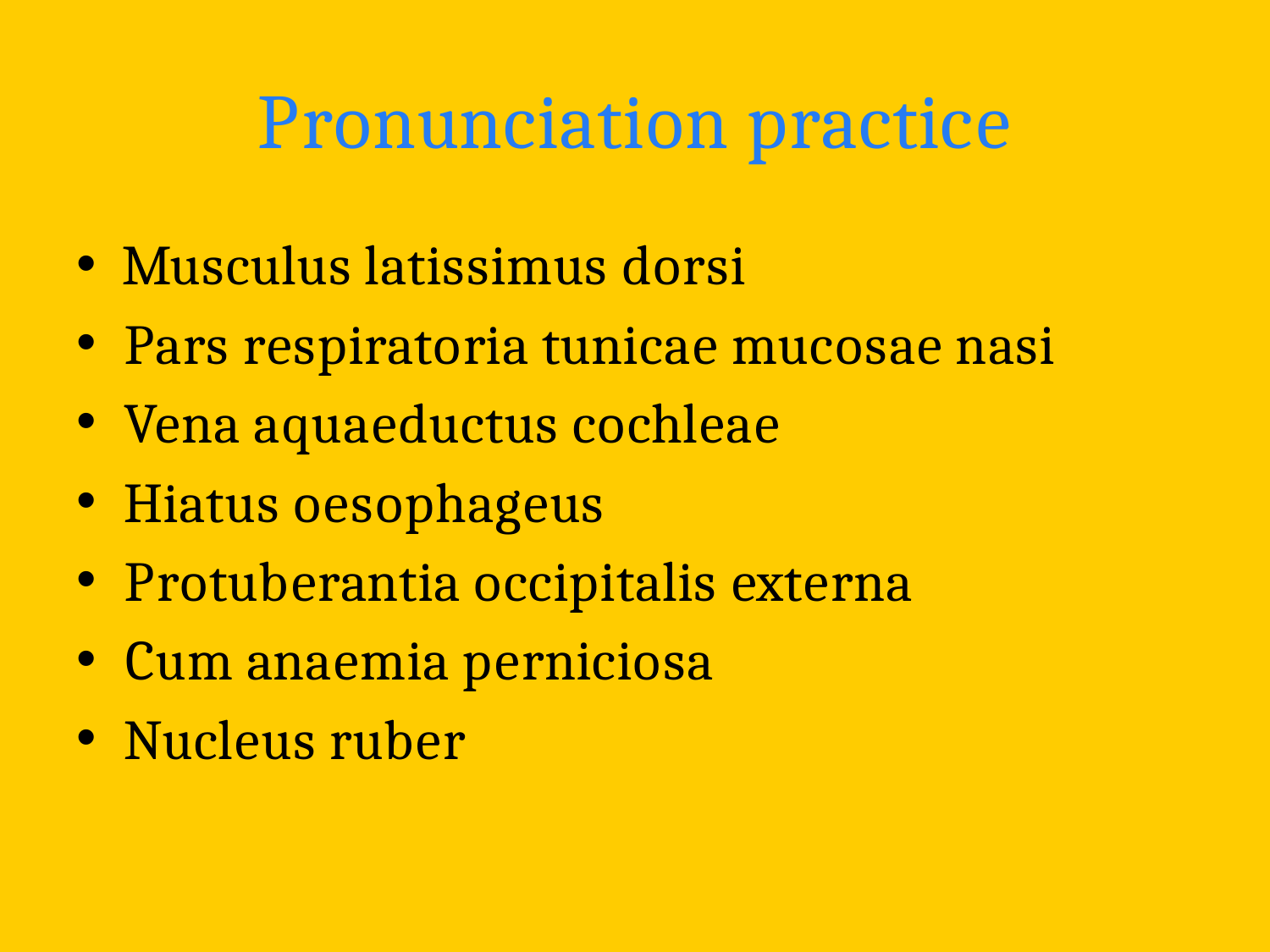

# Pronunciation practice
Musculus latissimus dorsi
Pars respiratoria tunicae mucosae nasi
Vena aquaeductus cochleae
Hiatus oesophageus
Protuberantia occipitalis externa
Cum anaemia perniciosa
Nucleus ruber